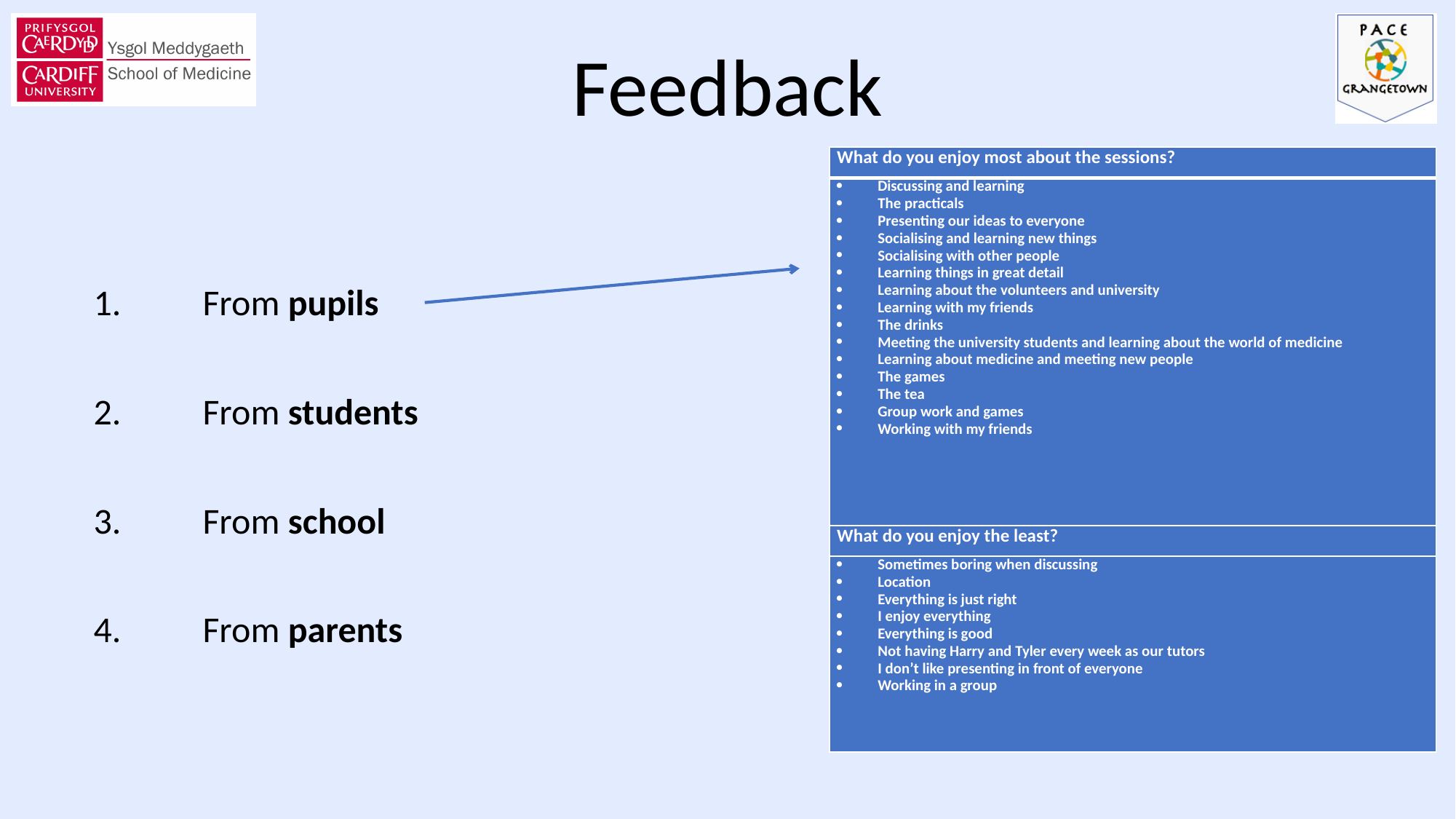

# Feedback
| What do you enjoy most about the sessions? |
| --- |
| Discussing and learning The practicals Presenting our ideas to everyone Socialising and learning new things Socialising with other people Learning things in great detail Learning about the volunteers and university Learning with my friends The drinks Meeting the university students and learning about the world of medicine Learning about medicine and meeting new people The games The tea Group work and games Working with my friends |
| What do you enjoy the least? |
| Sometimes boring when discussing Location Everything is just right I enjoy everything Everything is good Not having Harry and Tyler every week as our tutors I don’t like presenting in front of everyone Working in a group |
1. 	From pupils

2.	From students

3. 	From school

4. 	From parents